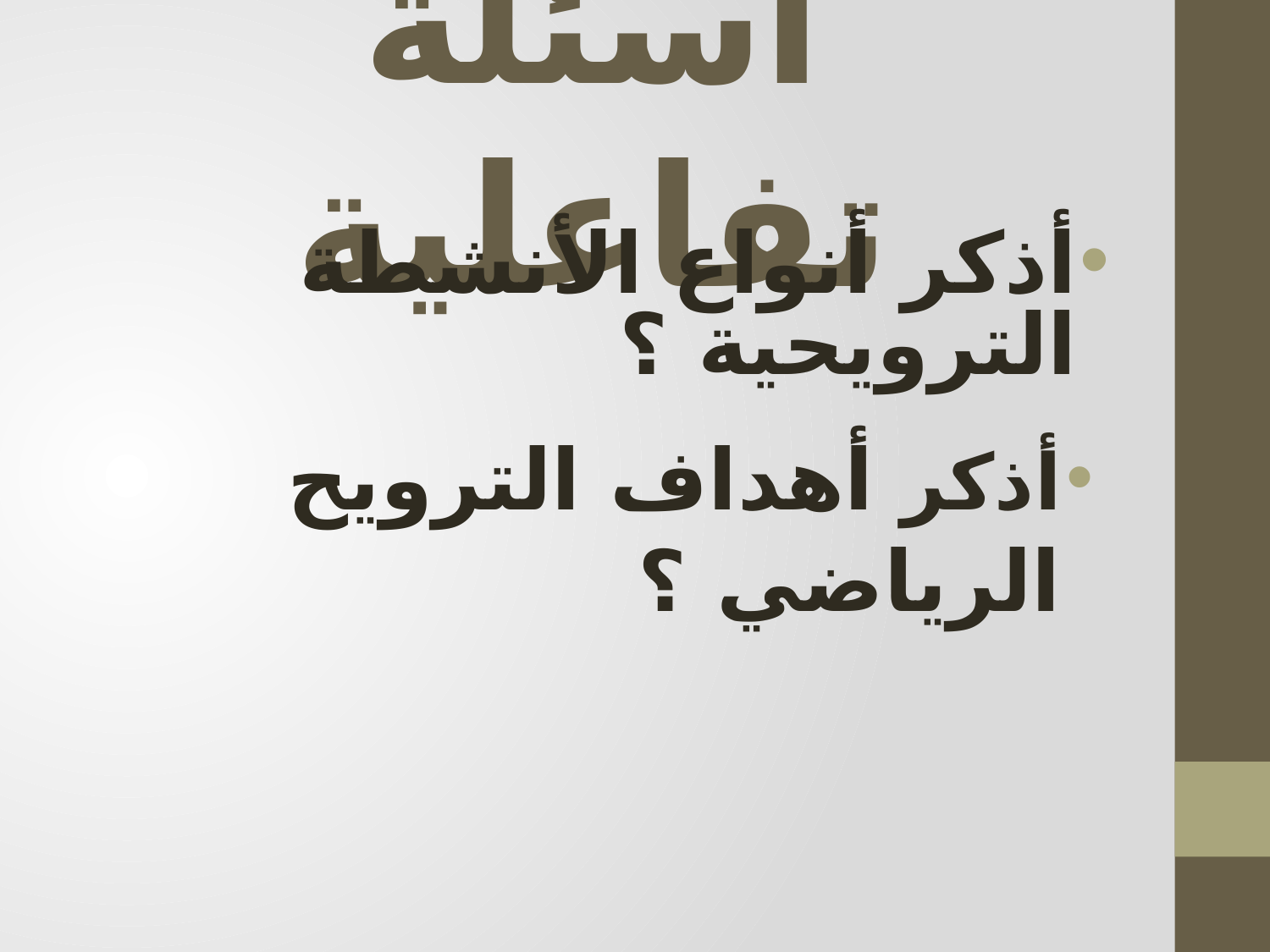

# أسئلة تفاعلية
أذكر أنواع الأنشطة الترويحية ؟
أذكر أهداف الترويح الرياضي ؟